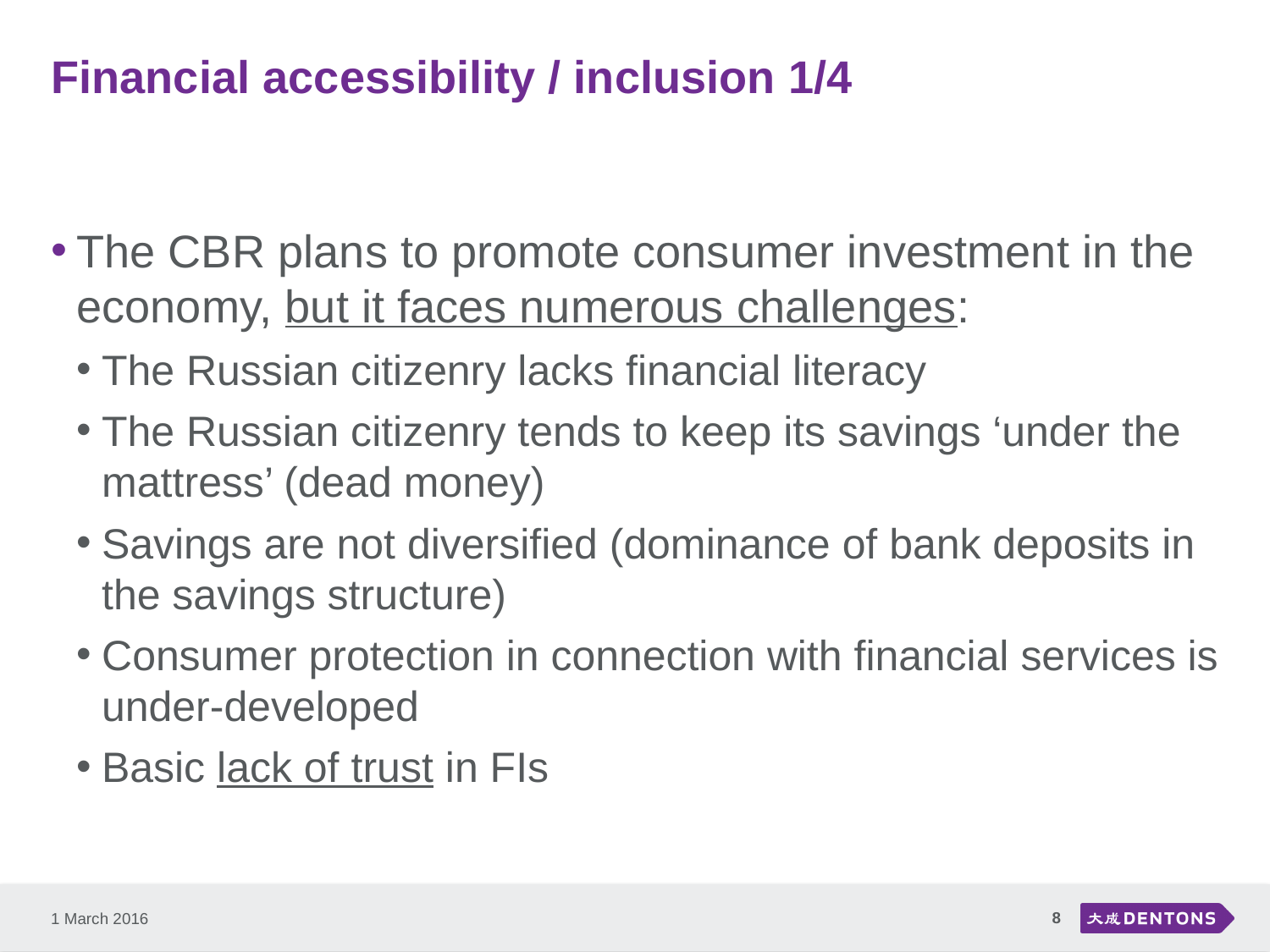

# Financial accessibility / inclusion 1/4
The CBR plans to promote consumer investment in the economy, but it faces numerous challenges:
The Russian citizenry lacks financial literacy
The Russian citizenry tends to keep its savings ‘under the mattress’ (dead money)
Savings are not diversified (dominance of bank deposits in the savings structure)
Consumer protection in connection with financial services is under-developed
Basic lack of trust in FIs
8
1 March 2016